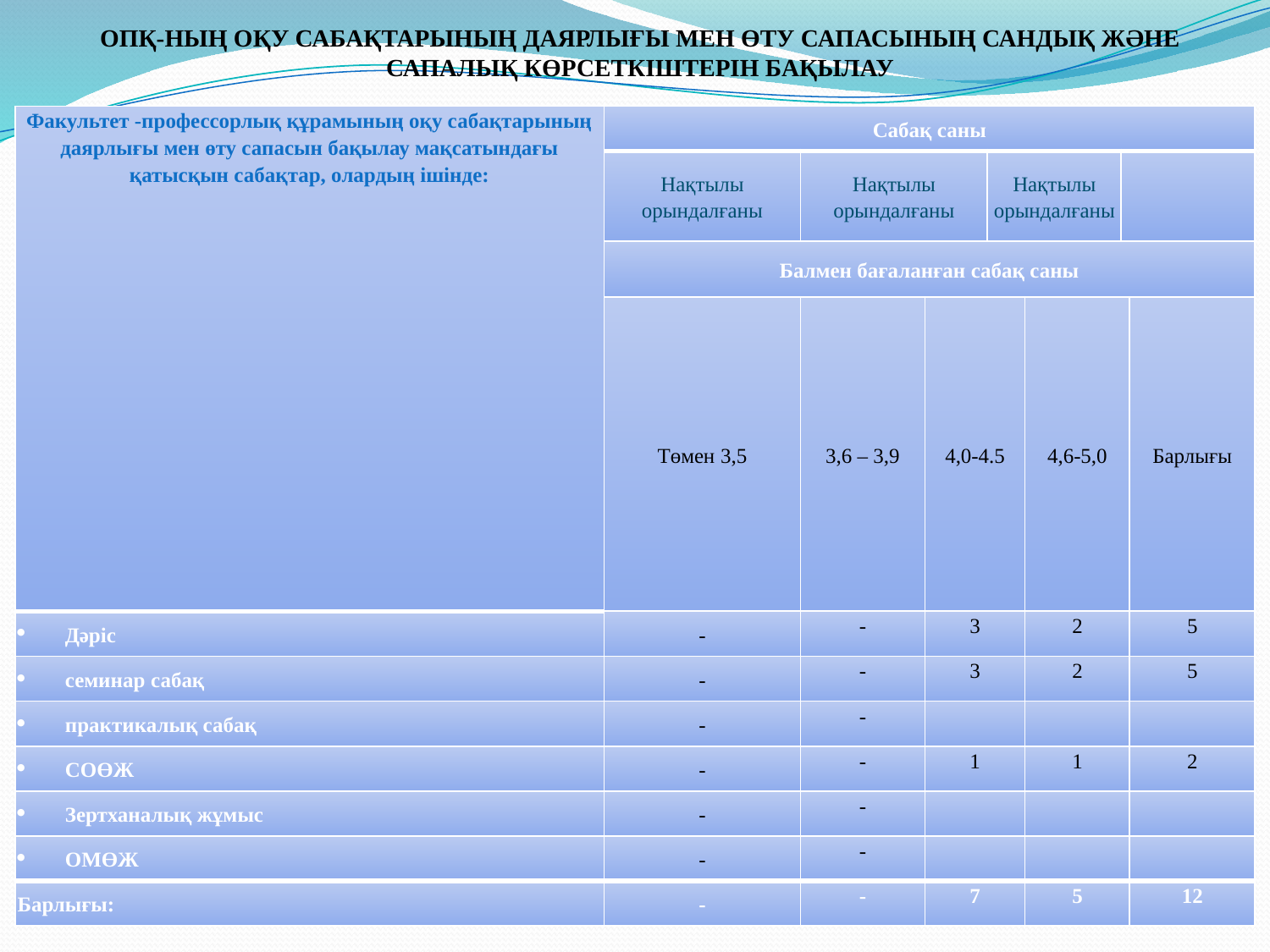

ОПҚ-НЫҢ ОҚУ САБАҚТАРЫНЫҢ ДАЯРЛЫҒЫ МЕН ӨТУ САПАСЫНЫҢ САНДЫҚ ЖӘНЕ САПАЛЫҚ КӨРСЕТКІШТЕРІН БАҚЫЛАУ
| Факультет -профессорлық құрамының оқу сабақтарының даярлығы мен өту сапасын бақылау мақсатындағы қатысқын сабақтар, олардың ішінде: | Сабақ саны |  |  |  |  |  |  |
| --- | --- | --- | --- | --- | --- | --- | --- |
|  | Нақтылы орындалғаны | Нақтылы орындалғаны |  | Нақтылы орындалғаны |  |  |  |
|  | Балмен бағаланған сабақ саны |  |  |  |  |  |  |
|  | Төмен 3,5 | 3,6 – 3,9 | 4,0-4.5 |  | 4,6-5,0 |  | Барлығы |
| Дәріс | - | - | 3 |  | 2 |  | 5 |
| семинар сабақ | - | - | 3 |  | 2 |  | 5 |
| практикалық сабақ | - | - |  |  |  |  |  |
| СОӨЖ | - | - | 1 |  | 1 |  | 2 |
| Зертханалық жұмыс | - | - |  |  |  |  |  |
| ОМӨЖ | - | - |  |  |  |  |  |
| Барлығы: | - | - | 7 |  | 5 |  | 12 |